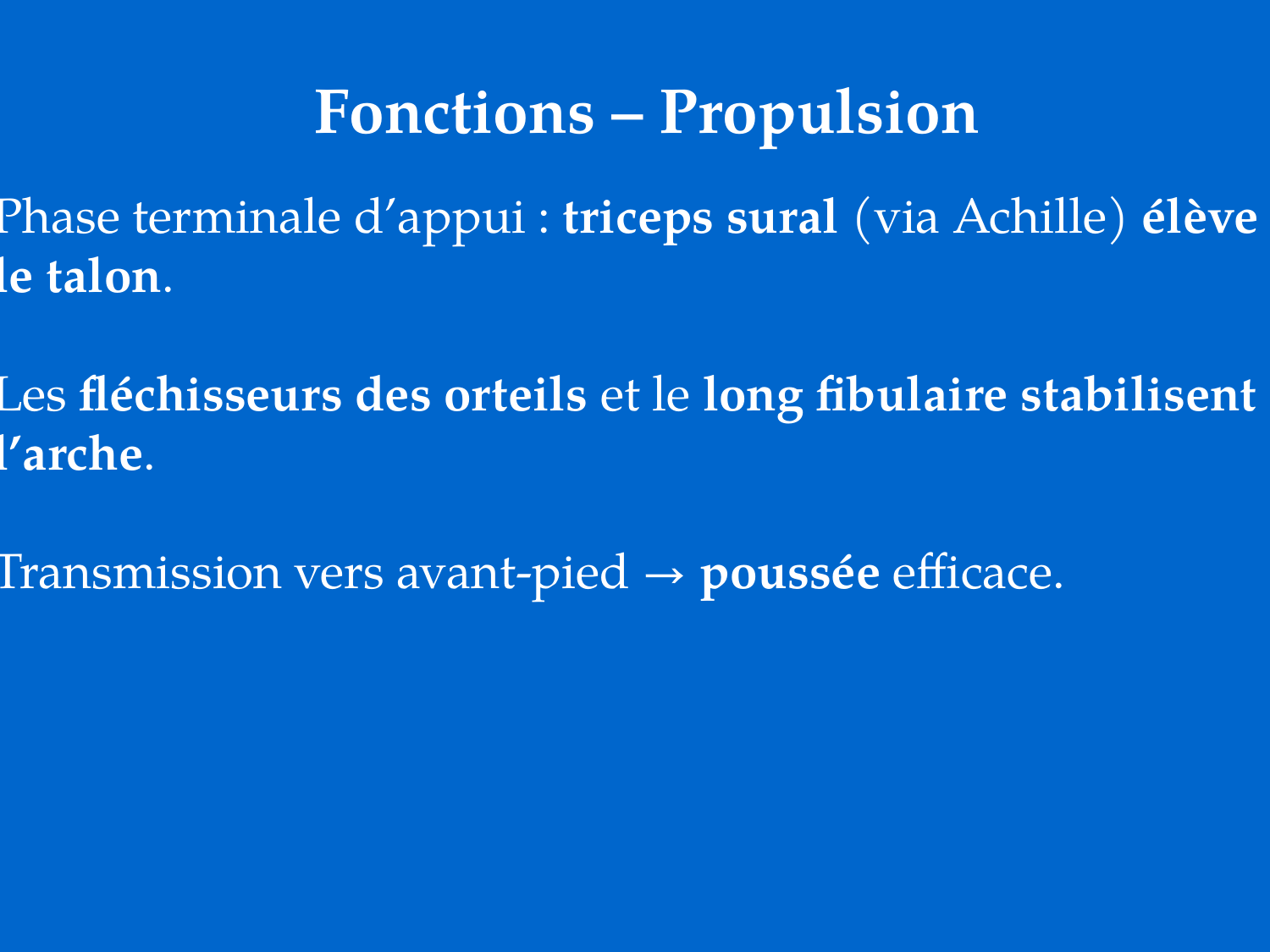

Fonctions – Propulsion

Phase terminale d’appui : triceps sural (via Achille) élève
le talon.

Les fléchisseurs des orteils et le long fibulaire stabilisent
l’arche.

Transmission vers avant‑pied → poussée efficace.